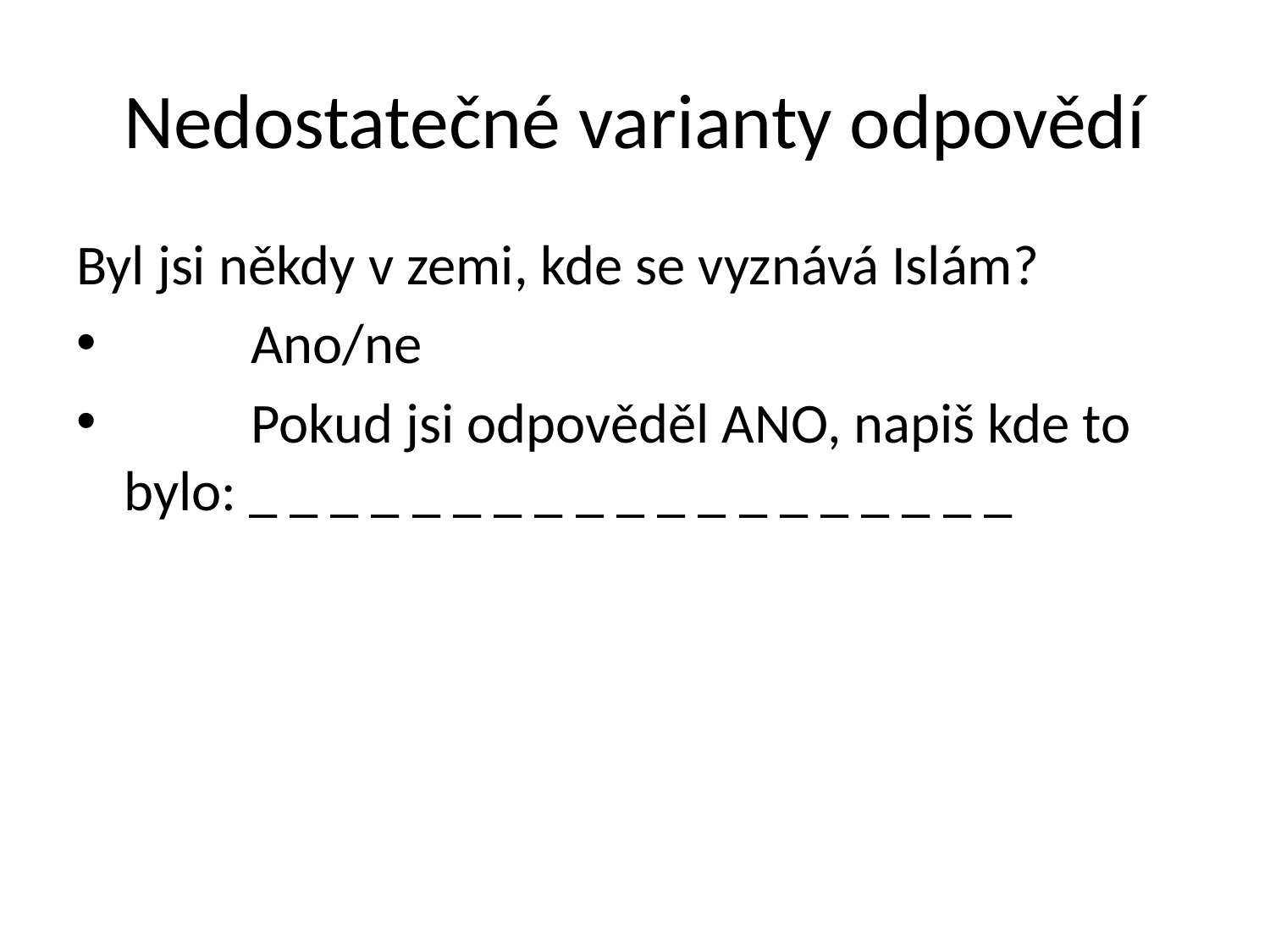

# Nedostatečné varianty odpovědí
Byl jsi někdy v zemi, kde se vyznává Islám?
  	Ano/ne
	Pokud jsi odpověděl ANO, napiš kde to bylo: _ _ _ _ _ _ _ _ _ _ _ _ _ _ _ _ _ _ _